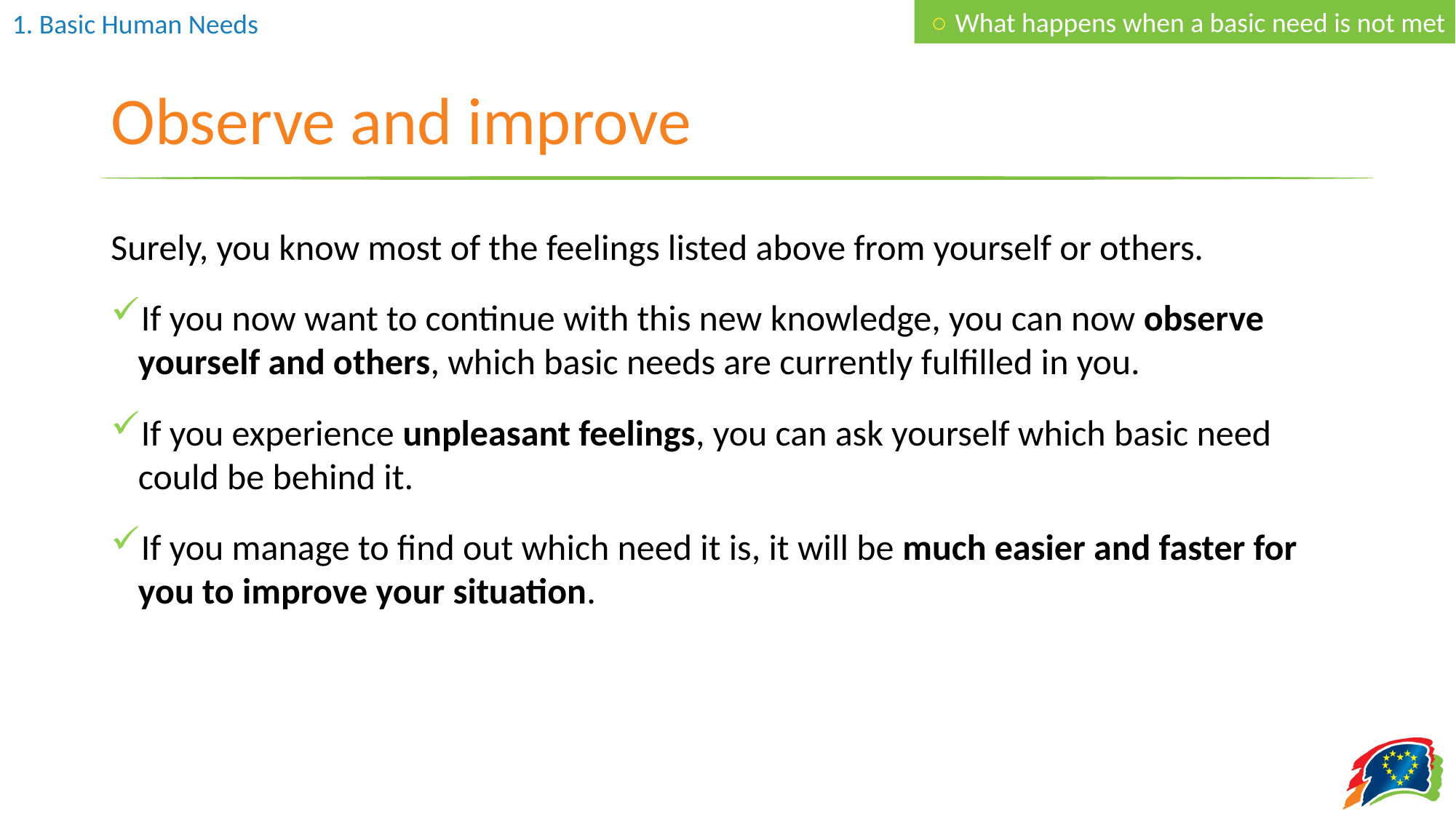

○ What happens when a basic need is not met
# Observe and improve
Surely, you know most of the feelings listed above from yourself or others.
If you now want to continue with this new knowledge, you can now observe yourself and others, which basic needs are currently fulfilled in you.
If you experience unpleasant feelings, you can ask yourself which basic need could be behind it.
If you manage to find out which need it is, it will be much easier and faster for you to improve your situation.